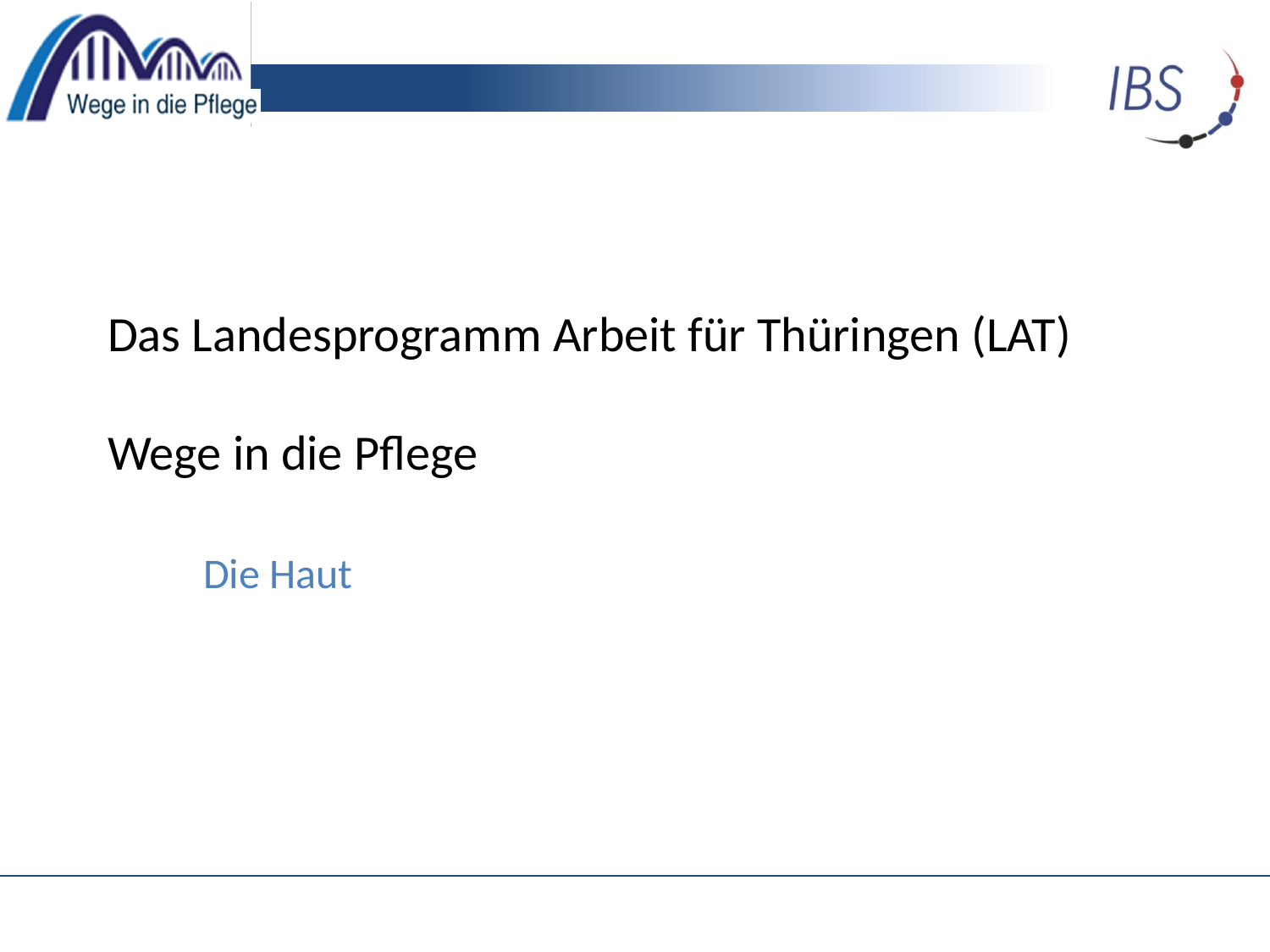

# Das Landesprogramm Arbeit für Thüringen (LAT) Wege in die Pflege
Die Haut